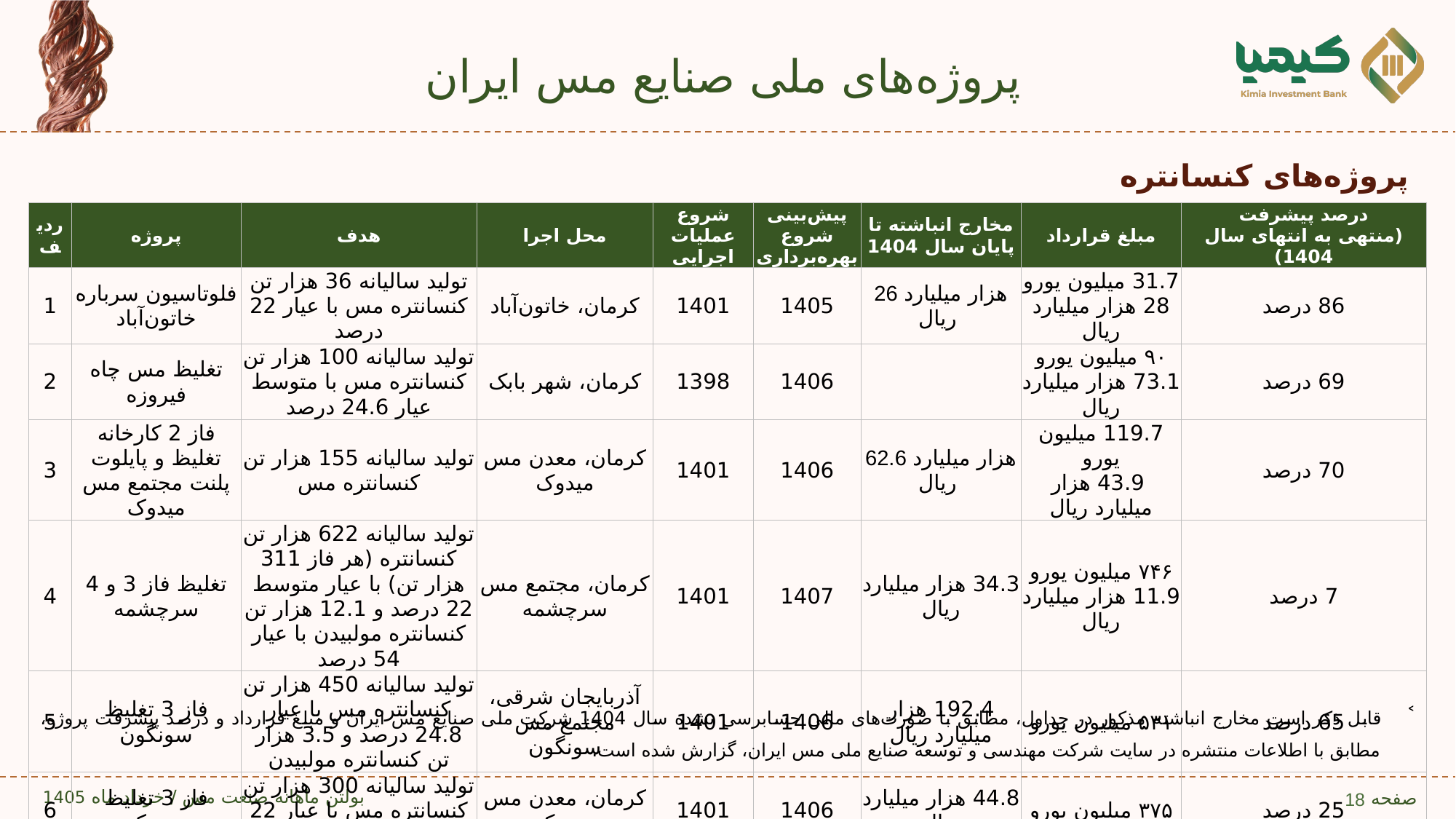

# پروژه‌های ملی صنایع مس ایران
پروژه‌های کنسانتره
| ردیف | پروژه | هدف | محل اجرا | شروع عملیات اجرایی | پیش‌بینی شروع بهره‌برداری | مخارج انباشته تا پایان سال 1404 | مبلغ قرارداد | درصد پیشرفت (منتهی به انتهای سال 1404) |
| --- | --- | --- | --- | --- | --- | --- | --- | --- |
| 1 | فلوتاسیون سرباره خاتون‌آباد | تولید سالیانه 36 هزار تن کنسانتره مس با عیار 22 درصد | کرمان، خاتون‌آباد | 1401 | 1405 | 26 هزار میلیارد ریال | 31.7 میلیون یورو 28 هزار میلیارد ریال | 86 درصد |
| 2 | تغلیظ مس چاه فیروزه | تولید سالیانه 100 هزار تن کنسانتره مس با متوسط عیار 24.6 درصد | کرمان، شهر بابک | 1398 | 1406 |  | ۹۰ میلیون یورو 73.1 هزار میلیارد ریال | 69 درصد |
| 3 | فاز 2 کارخانه تغلیظ و پایلوت پلنت مجتمع مس میدوک | تولید سالیانه 155 هزار تن کنسانتره مس | کرمان، معدن مس میدوک | 1401 | 1406 | 62.6 هزار میلیارد ریال | 119.7 میلیون یورو 43.9 هزار میلیارد ریال | 70 درصد |
| 4 | تغلیظ فاز 3 و 4 سرچشمه | تولید سالیانه 622 هزار تن کنسانتره (هر فاز 311 هزار تن) با عیار متوسط 22 درصد و 12.1 هزار تن کنسانتره مولبیدن با عیار 54 درصد | کرمان، مجتمع مس سرچشمه | 1401 | 1407 | 34.3 هزار میلیارد ریال | ۷۴۶ میلیون یورو 11.9 هزار میلیارد ریال | 7 درصد |
| 5 | فاز 3 تغلیظ سونگون | تولید سالیانه 450 هزار تن کنسانتره مس با عیار 24.8 درصد و 3.5 هزار تن کنسانتره مولبیدن | آذربایجان شرقی، مجتمع مس سونگون | 1401 | 1406 | 192.4 هزار میلیارد ریال | ۵۳۱ میلیون یورو | 65 درصد |
| 6 | فاز 3 تغلیظ میدوک | تولید سالیانه 300 هزار تن کنسانتره مس با عیار 22 درصد | کرمان، معدن مس میدوک | 1401 | 1406 | 44.8 هزار میلیارد ریال | ۳۷۵ میلیون یورو | 25 درصد |
قابل ذکر است مخارج انباشته مذکور در جداول، مطابق با صورت‌های مالی حسابرسی نشده سال 1404 شرکت ملی صنایع مس ایران و مبلغ قرارداد و درصد پیشرفت پروژه، مطابق با اطلاعات منتشره در سایت شرکت مهندسی و توسعه صنایع ملی مس ایران، گزارش شده است.
18